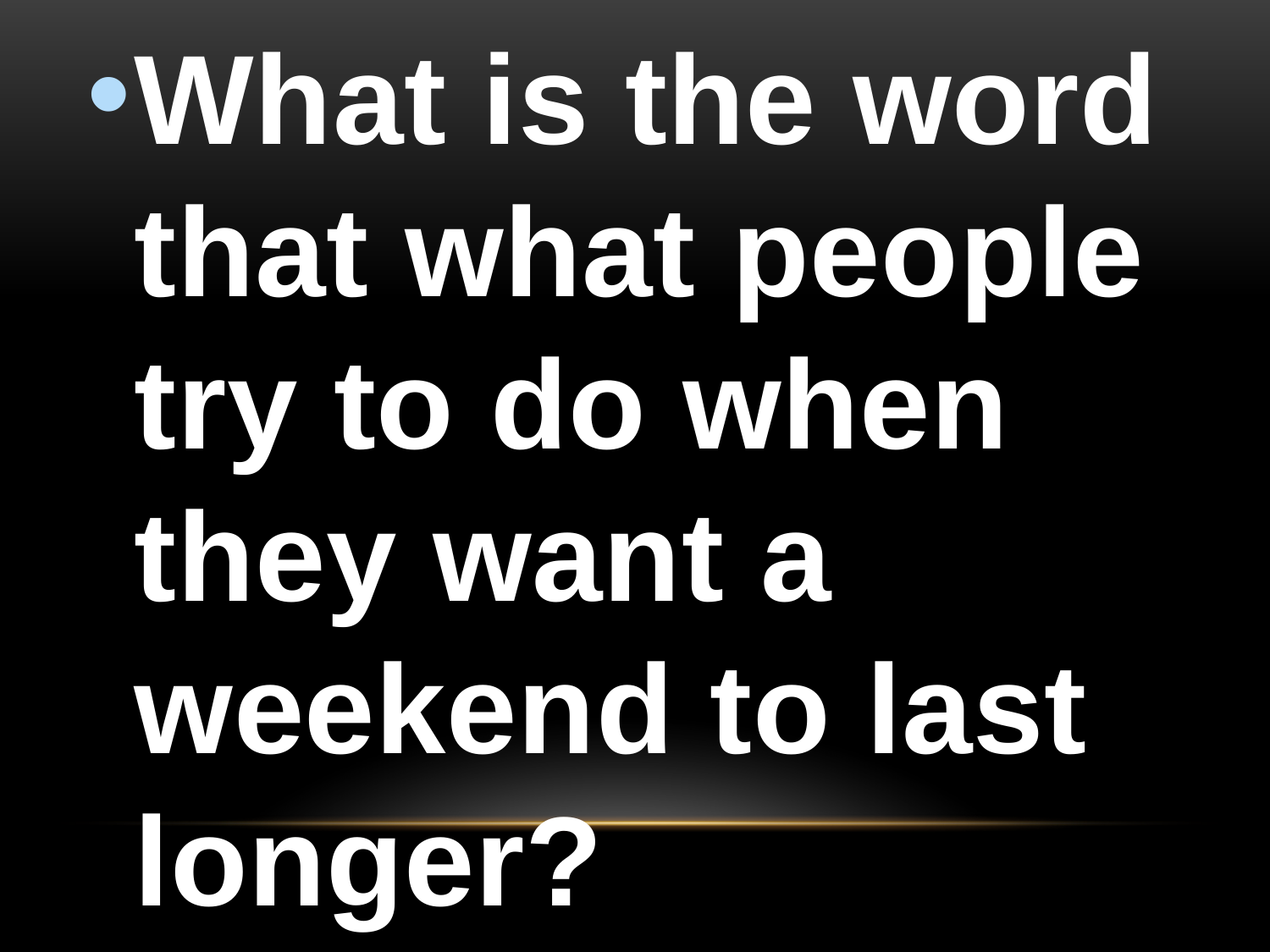

What is the word that what people try to do when they want a weekend to last longer?
#